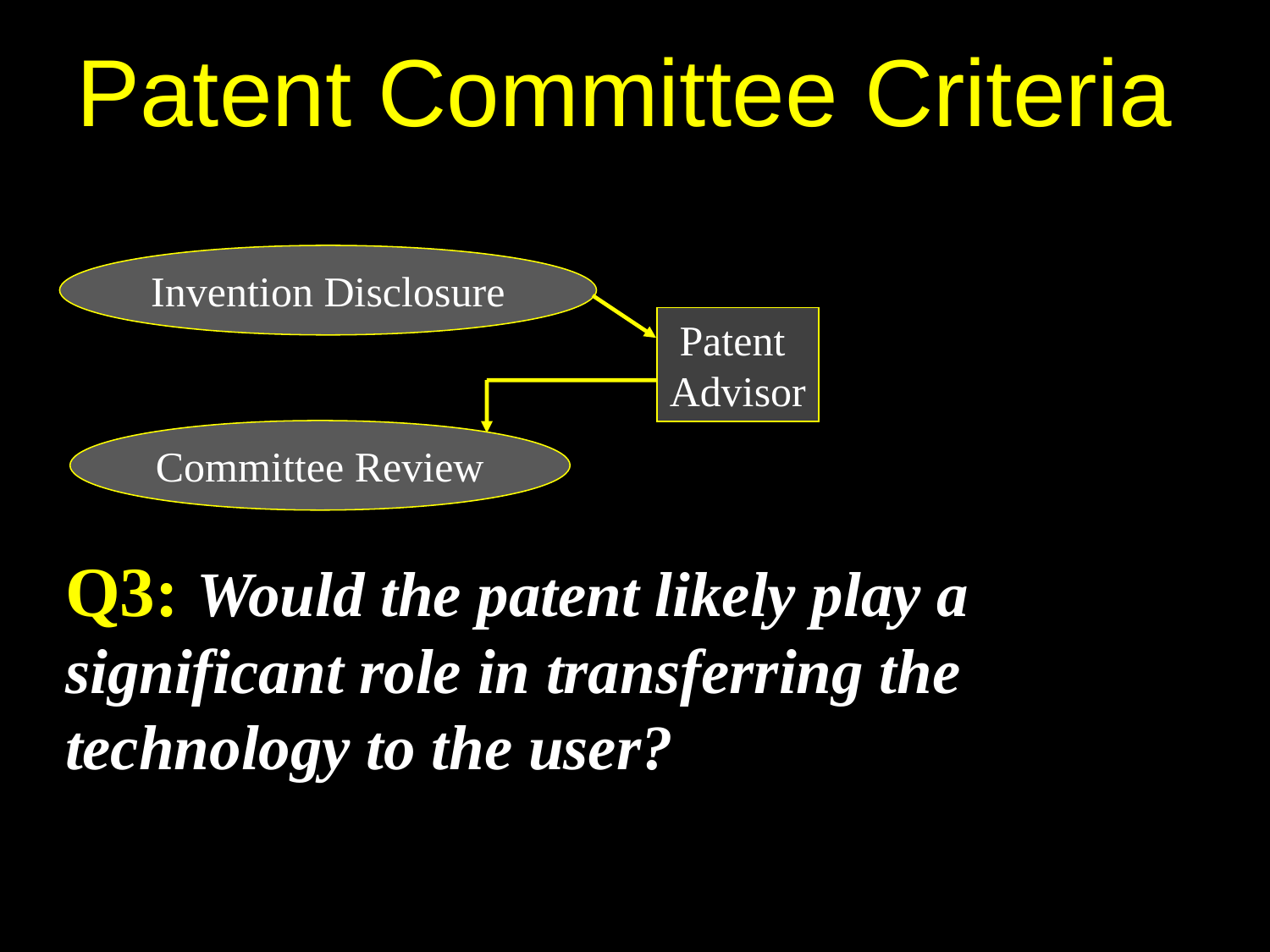

# Patent Committee Criteria
Invention Disclosure

Patent
Advisor

Committee Review
Q3: Would the patent likely play a significant role in transferring the technology to the user?
12